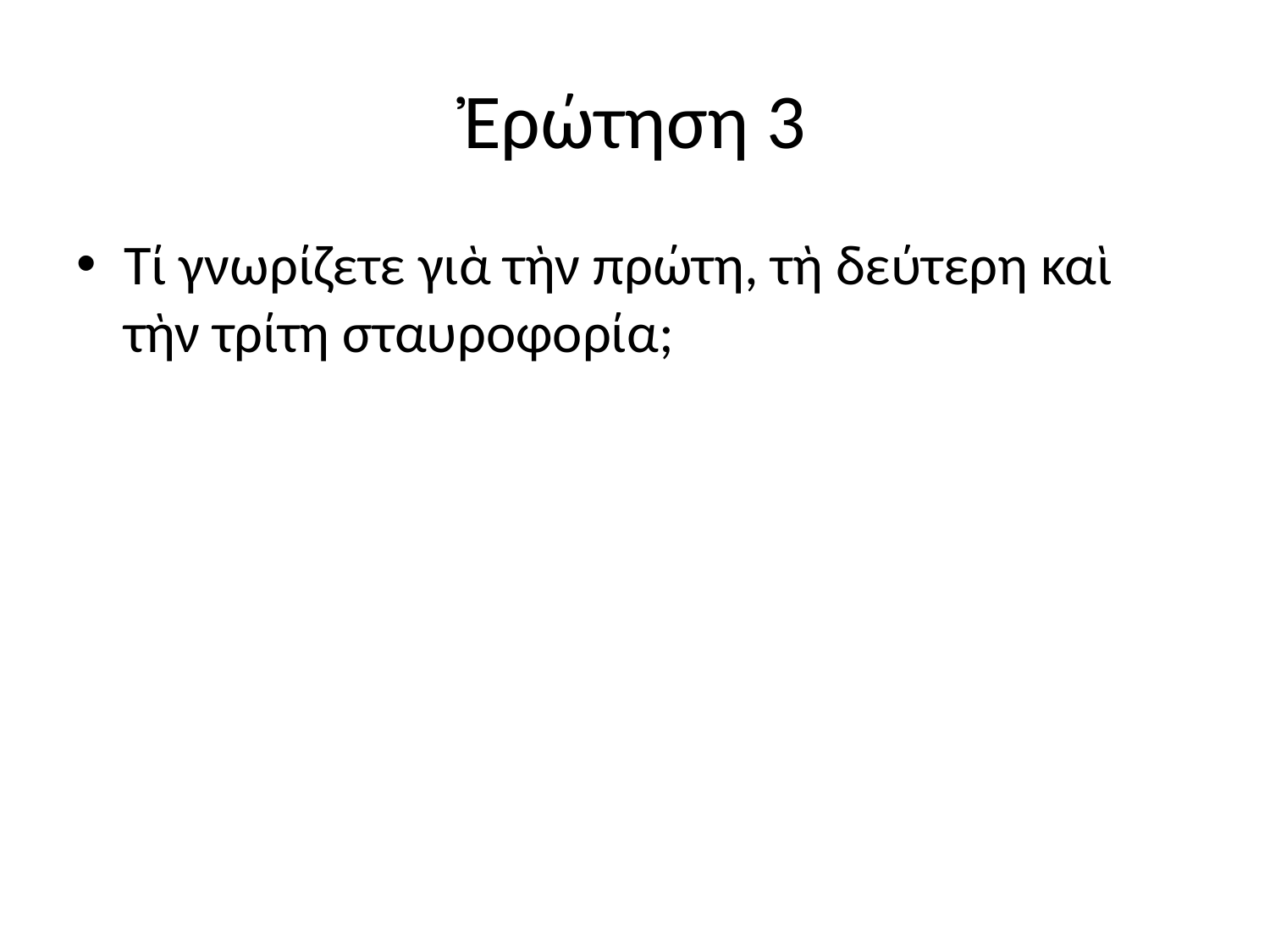

# Ἐρώτηση 3
Τί γνωρίζετε γιὰ τὴν πρώτη, τὴ δεύτερη καὶ τὴν τρίτη σταυροφορία;